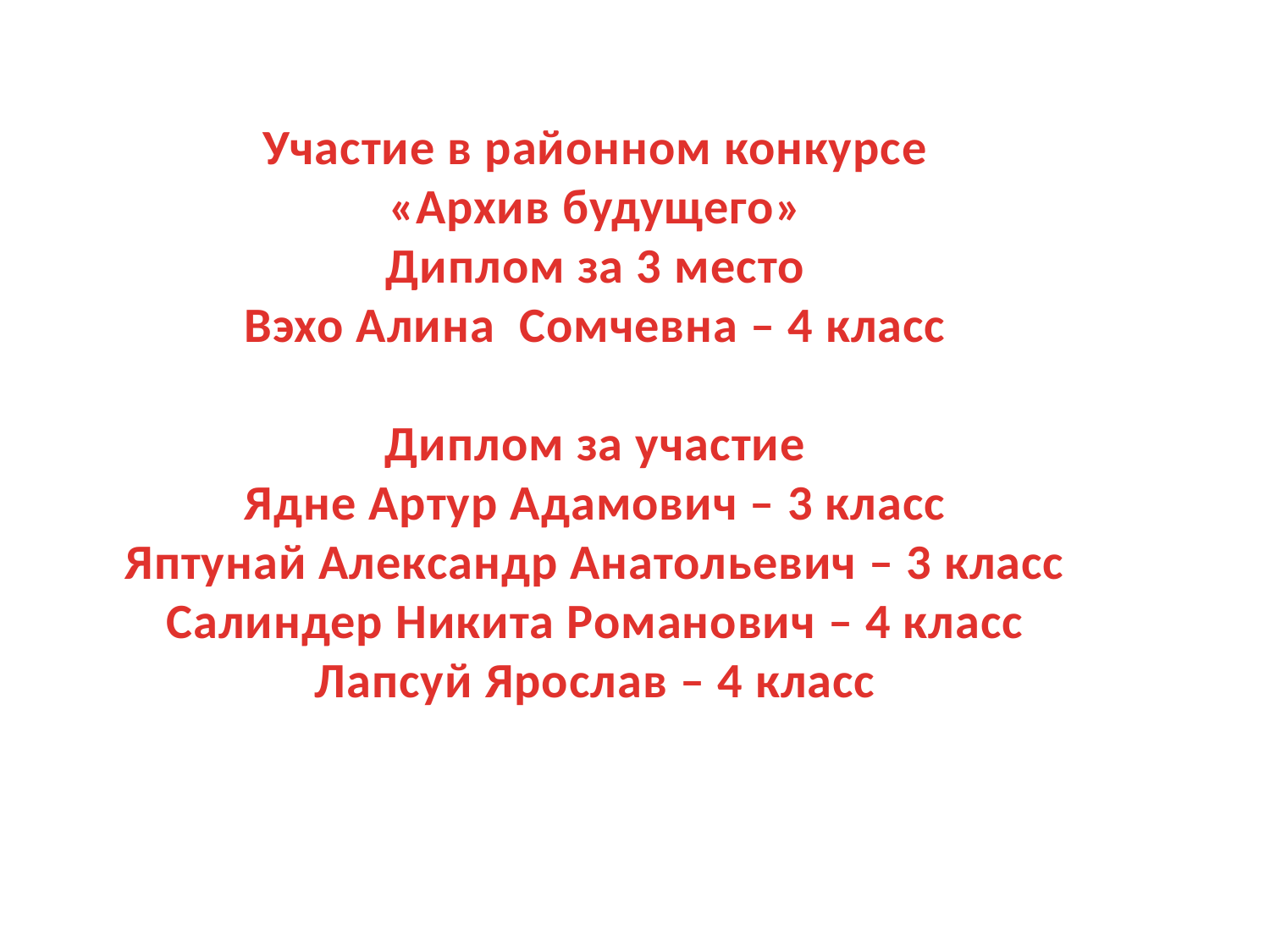

Участие в районном конкурсе
«Архив будущего»
Диплом за 3 место
Вэхо Алина  Сомчевна – 4 класс

Диплом за участие
Ядне Артур Адамович – 3 класс
Яптунай Александр Анатольевич – 3 класс
Салиндер Никита Романович – 4 класс
Лапсуй Ярослав – 4 класс